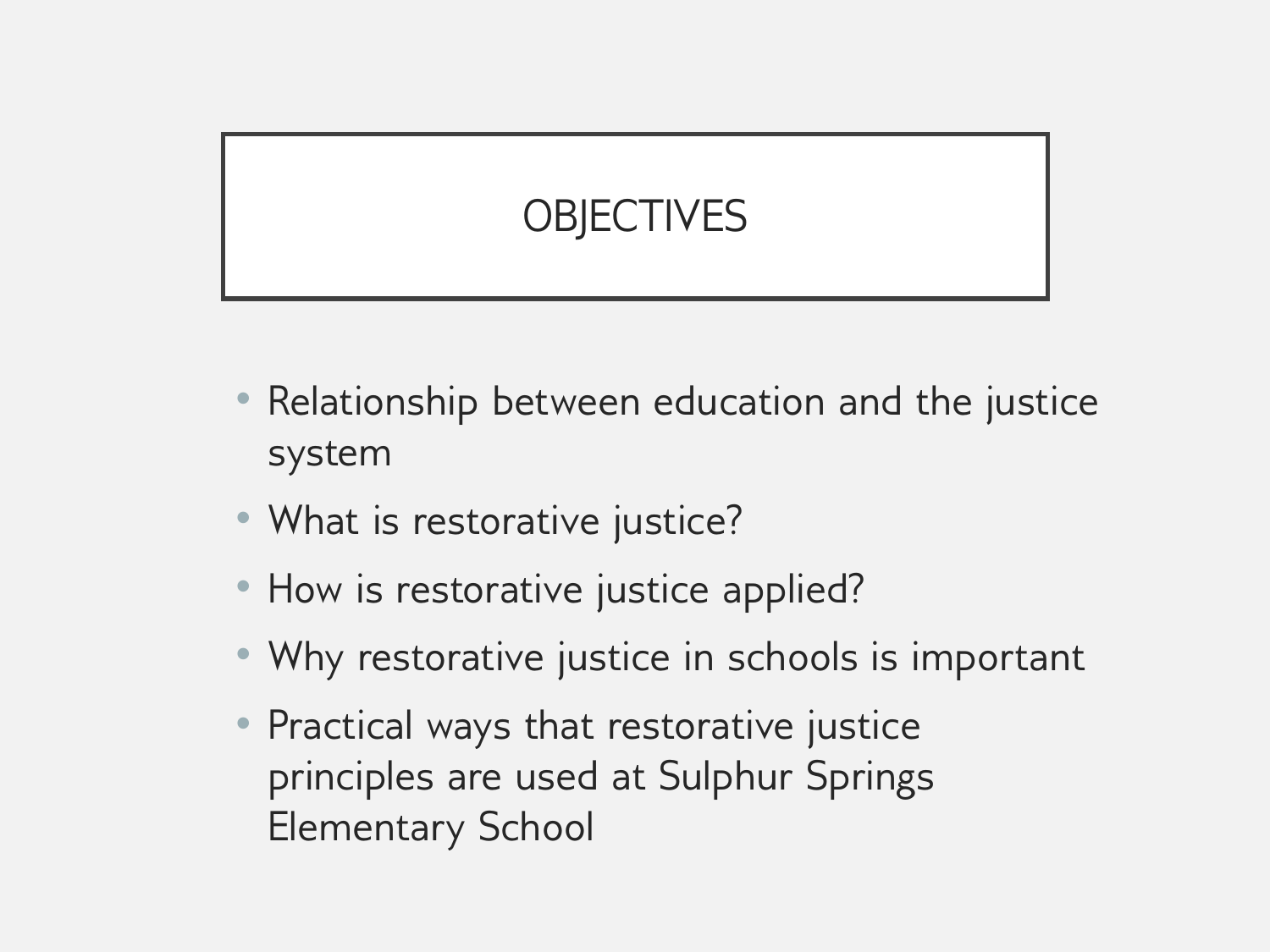

# OBJECTIVES
Relationship between education and the justice system
What is restorative justice?
How is restorative justice applied?
Why restorative justice in schools is important
Practical ways that restorative justice principles are used at Sulphur Springs Elementary School